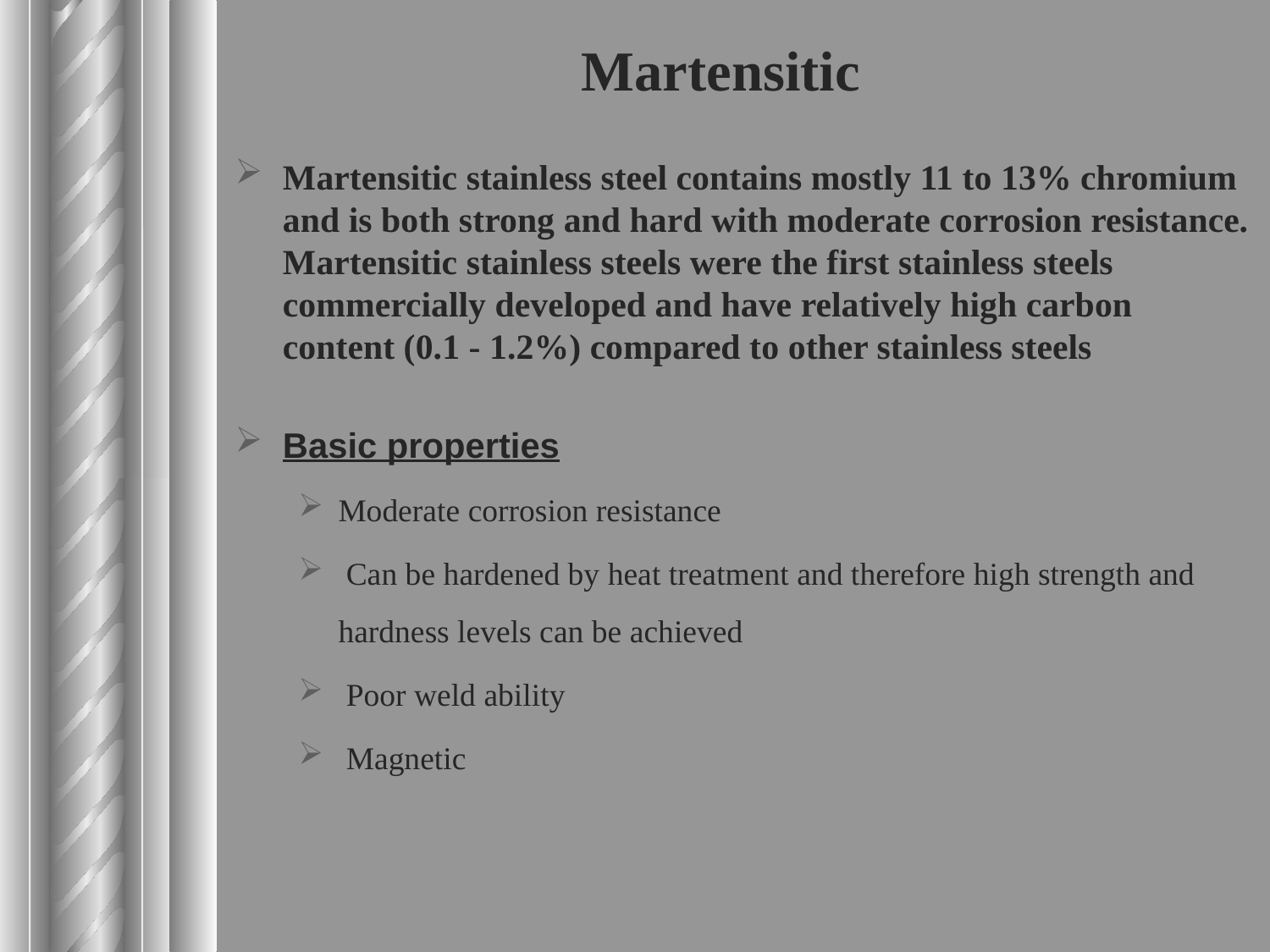

# Martensitic
Martensitic stainless steel contains mostly 11 to 13% chromium and is both strong and hard with moderate corrosion resistance. Martensitic stainless steels were the first stainless steels commercially developed and have relatively high carbon content (0.1 - 1.2%) compared to other stainless steels

Basic properties
Moderate corrosion resistance
 Can be hardened by heat treatment and therefore high strength and  hardness levels can be achieved
 Poor weld ability
 Magnetic